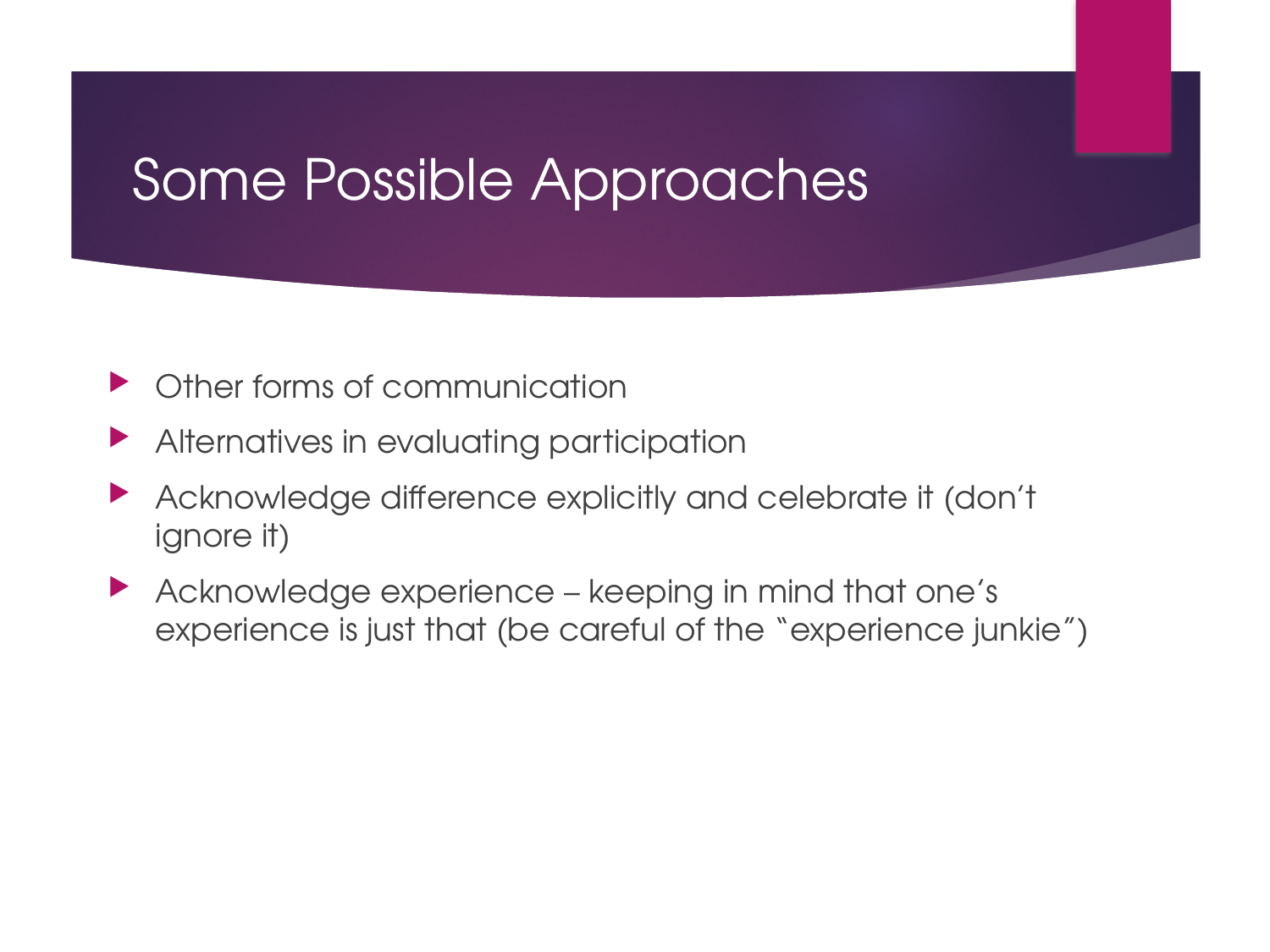

# Some Possible Approaches
Other forms of communication
Alternatives in evaluating participation
Acknowledge difference explicitly and celebrate it (don’t ignore it)
Acknowledge experience – keeping in mind that one’s experience is just that (be careful of the “experience junkie”)